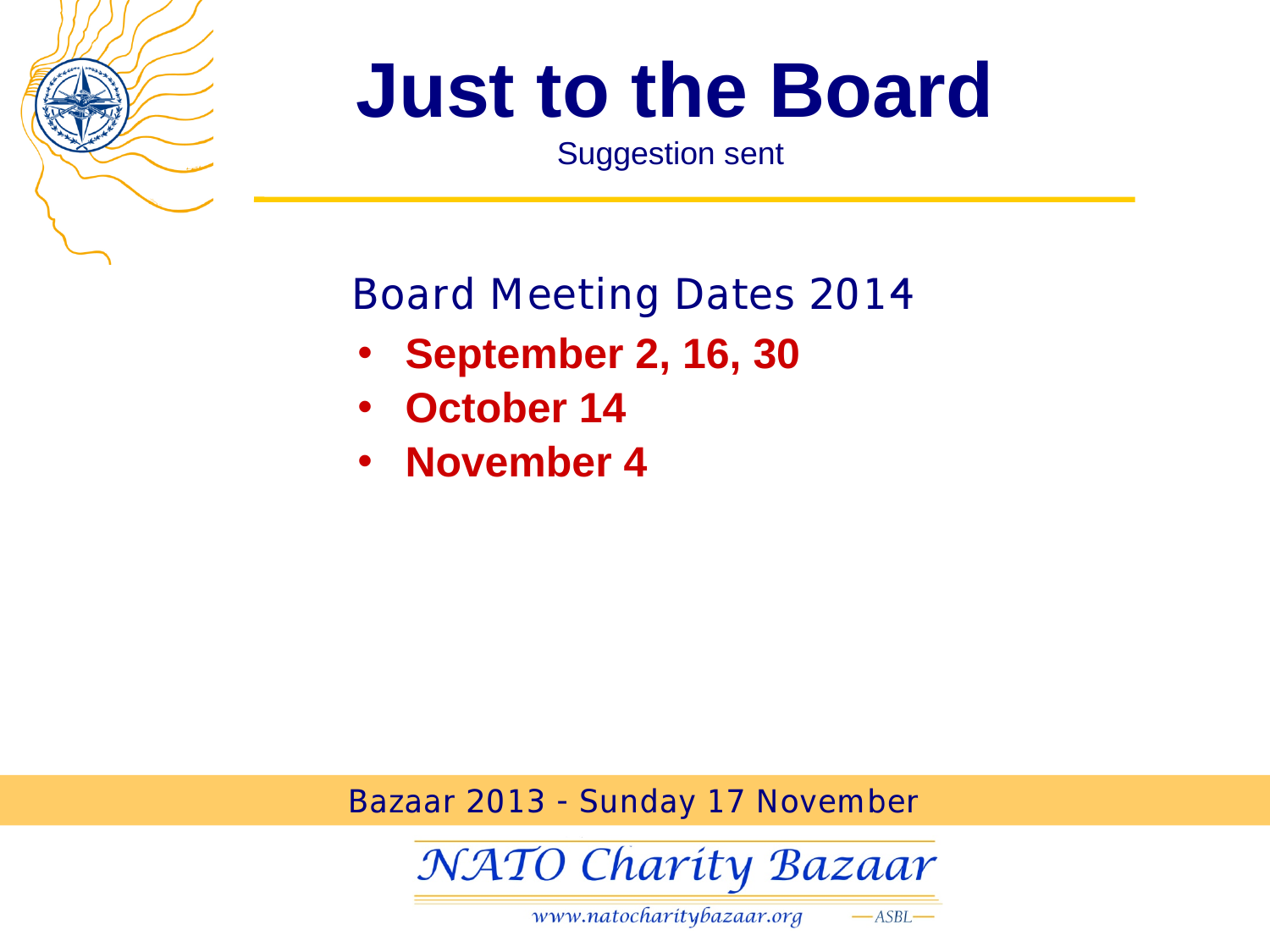

# Just to the Board Suggestion sent

Board Meeting Dates 2014
September 2, 16, 30
October 14
November 4
Bazaar 2013 - Sunday 17 November